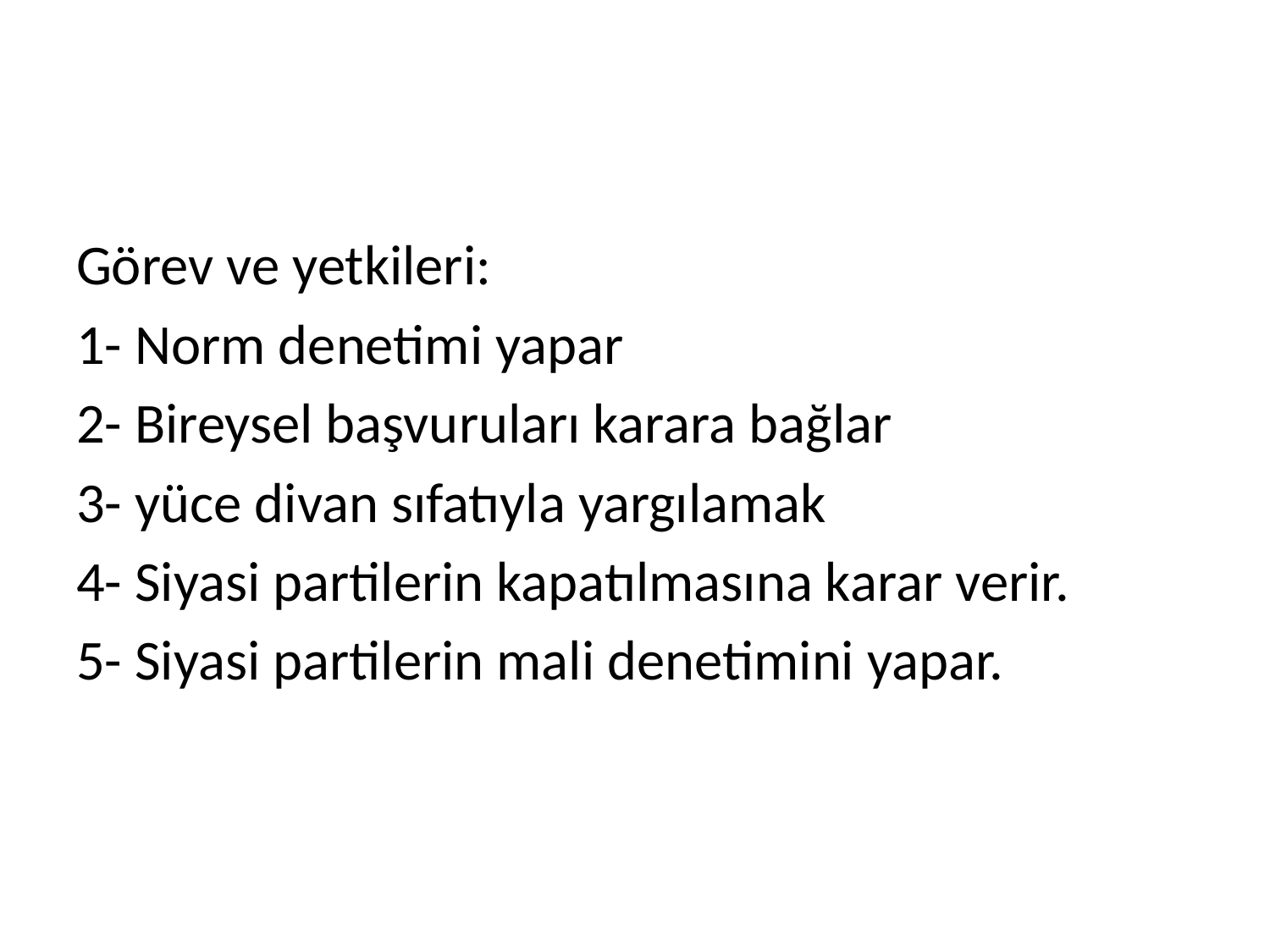

#
Görev ve yetkileri:
1- Norm denetimi yapar
2- Bireysel başvuruları karara bağlar
3- yüce divan sıfatıyla yargılamak
4- Siyasi partilerin kapatılmasına karar verir.
5- Siyasi partilerin mali denetimini yapar.